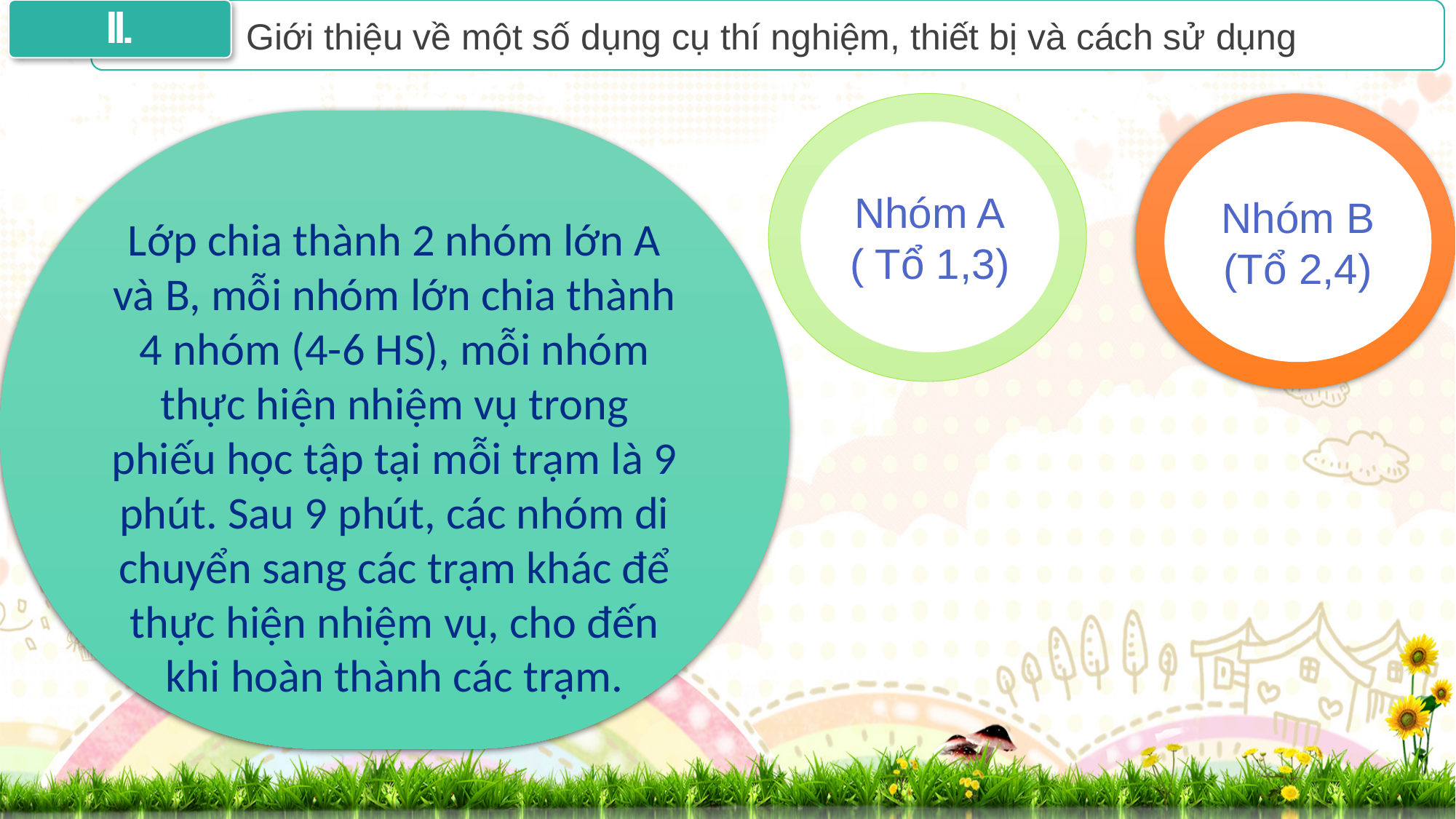

II.
             Giới thiệu về một số dụng cụ thí nghiệm, thiết bị và cách sử dụng

Lớp chia thành 2 nhóm lớn A và B, mỗi nhóm lớn chia thành 4 nhóm (4-6 HS), mỗi nhóm thực hiện nhiệm vụ trong phiếu học tập tại mỗi trạm là 9 phút. Sau 9 phút, các nhóm di chuyển sang các trạm khác để thực hiện nhiệm vụ, cho đến khi hoàn thành các trạm.
Nhóm A
( Tổ 1,3)
Nhóm B
(Tổ 2,4)